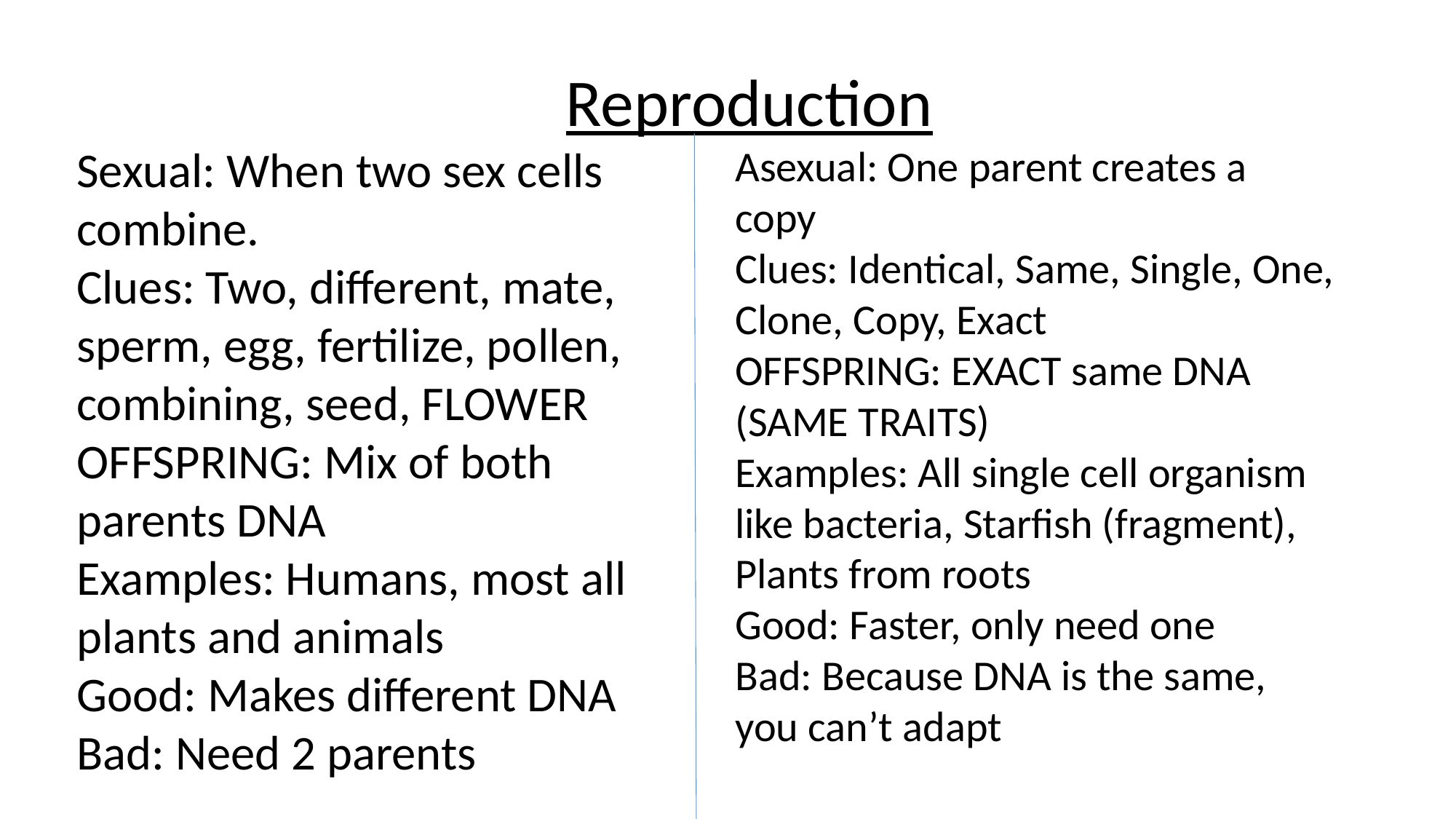

Reproduction

Sexual: When two sex cells combine.
Clues: Two, different, mate, sperm, egg, fertilize, pollen, combining, seed, FLOWER
OFFSPRING: Mix of both parents DNA
Examples: Humans, most all plants and animals
Good: Makes different DNA
Bad: Need 2 parents
Asexual: One parent creates a copy
Clues: Identical, Same, Single, One, Clone, Copy, Exact
OFFSPRING: EXACT same DNA (SAME TRAITS)
Examples: All single cell organism like bacteria, Starfish (fragment), Plants from roots
Good: Faster, only need one
Bad: Because DNA is the same, you can’t adapt